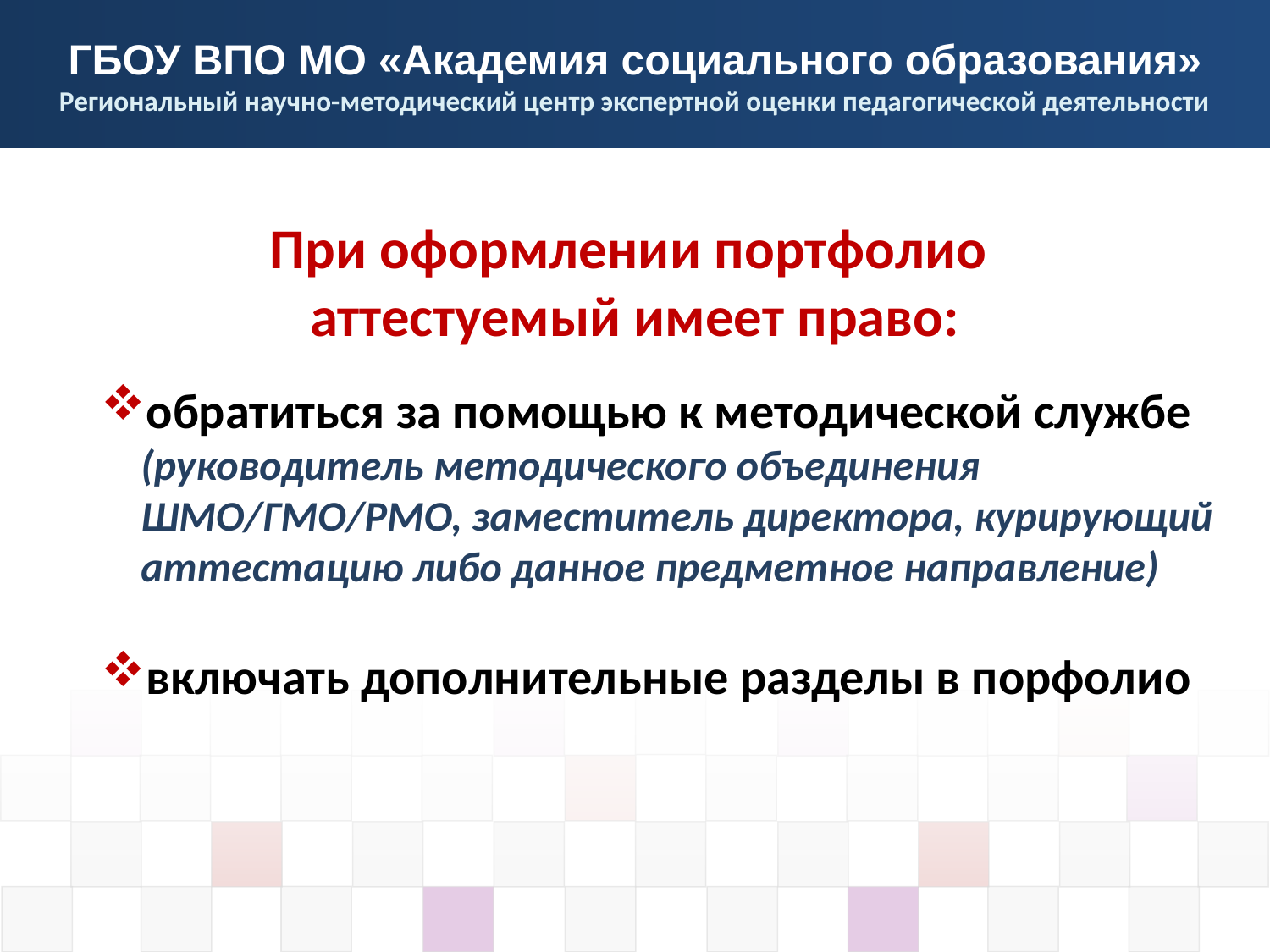

При оформлении портфолио
аттестуемый имеет право:
обратиться за помощью к методической службе (руководитель методического объединения ШМО/ГМО/РМО, заместитель директора, курирующий аттестацию либо данное предметное направление)

включать дополнительные разделы в порфолио